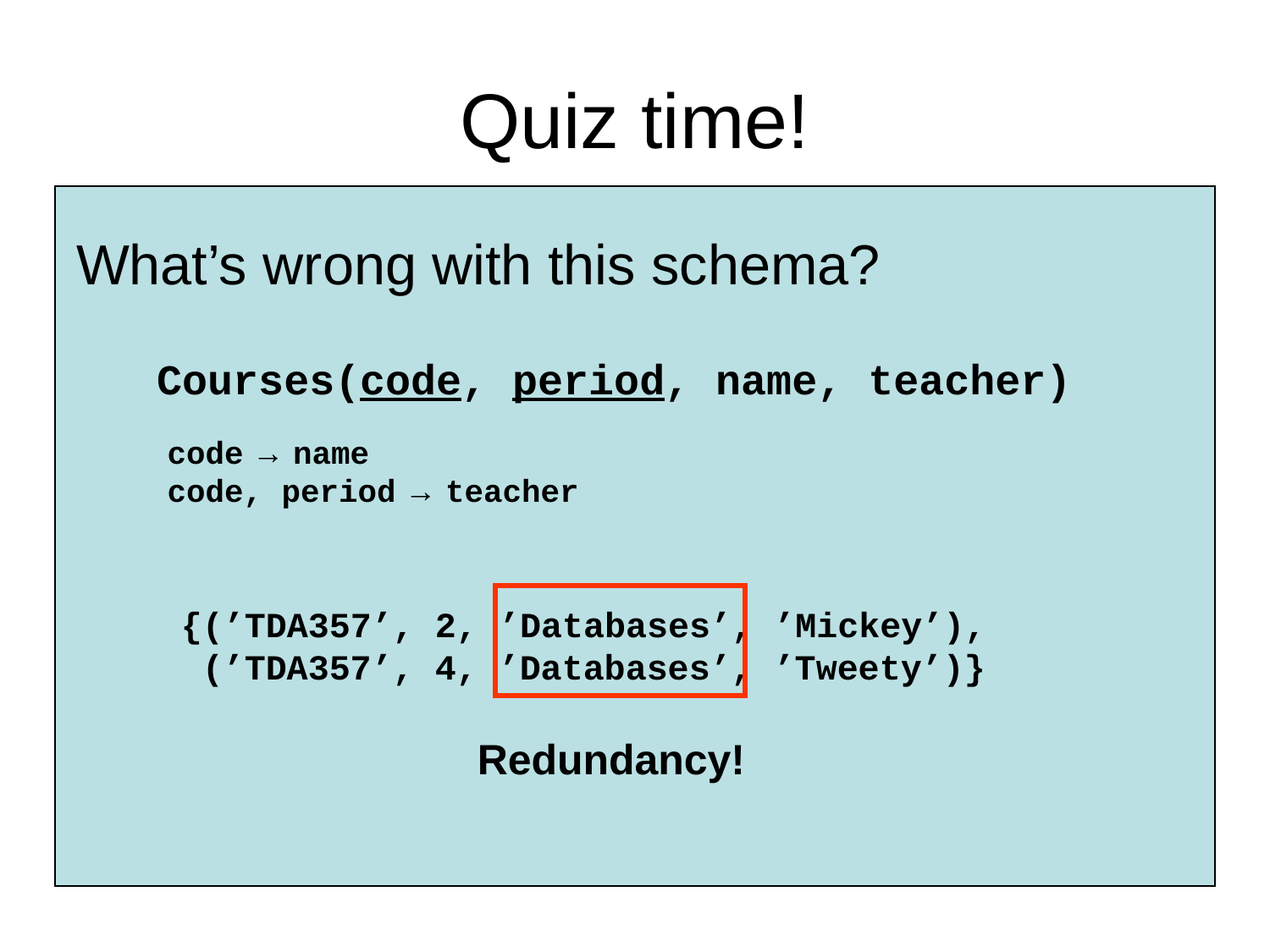

# Quiz time!

What’s wrong with this schema?
Courses(code, period, name, teacher)
code → name
code, period → teacher

{(’TDA357’, 2, ’Databases’, ’Mickey’),
 (’TDA357’, 4, ’Databases’, ’Tweety’)}
Redundancy!